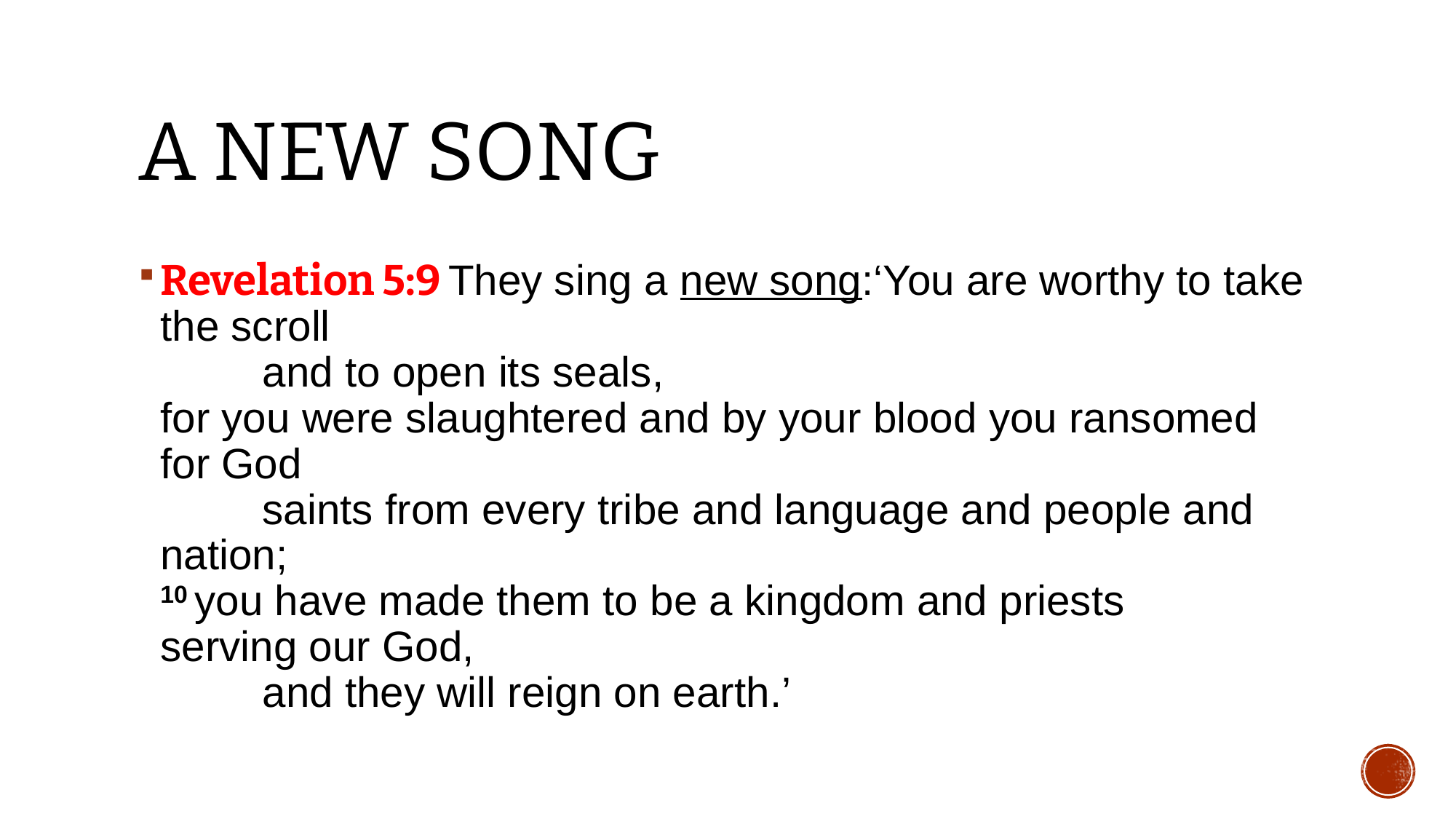

# A new song
Revelation 5:9 They sing a new song:‘You are worthy to take the scroll
    and to open its seals,
for you were slaughtered and by your blood you ransomed for God
    saints from every tribe and language and people and nation;
10 you have made them to be a kingdom and priests serving our God,
    and they will reign on earth.’